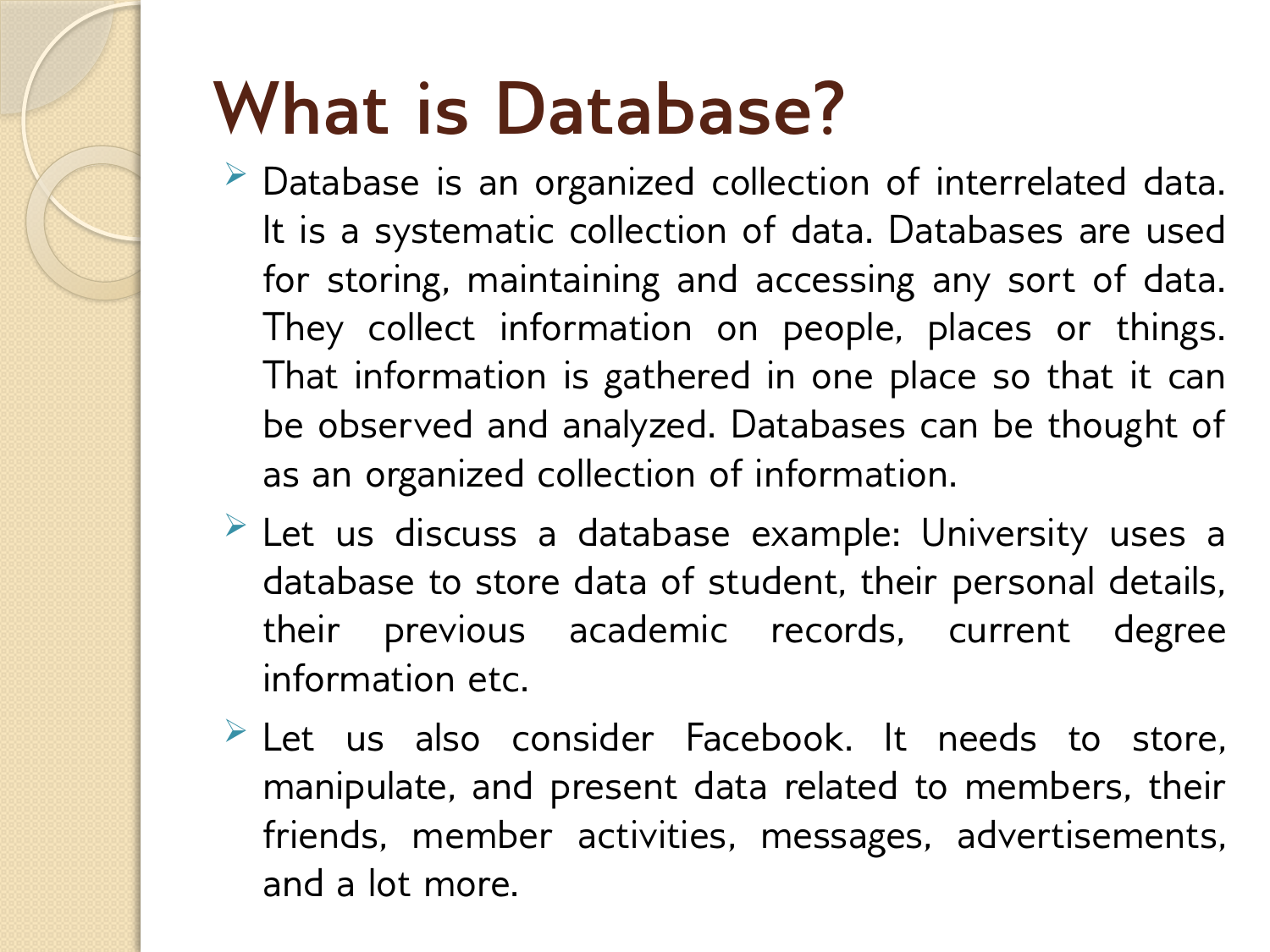

# What is Database?
Database is an organized collection of interrelated data. It is a systematic collection of data. Databases are used for storing, maintaining and accessing any sort of data. They collect information on people, places or things. That information is gathered in one place so that it can be observed and analyzed. Databases can be thought of as an organized collection of information.
Let us discuss a database example: University uses a database to store data of student, their personal details, their previous academic records, current degree information etc.
Let us also consider Facebook. It needs to store, manipulate, and present data related to members, their friends, member activities, messages, advertisements, and a lot more.